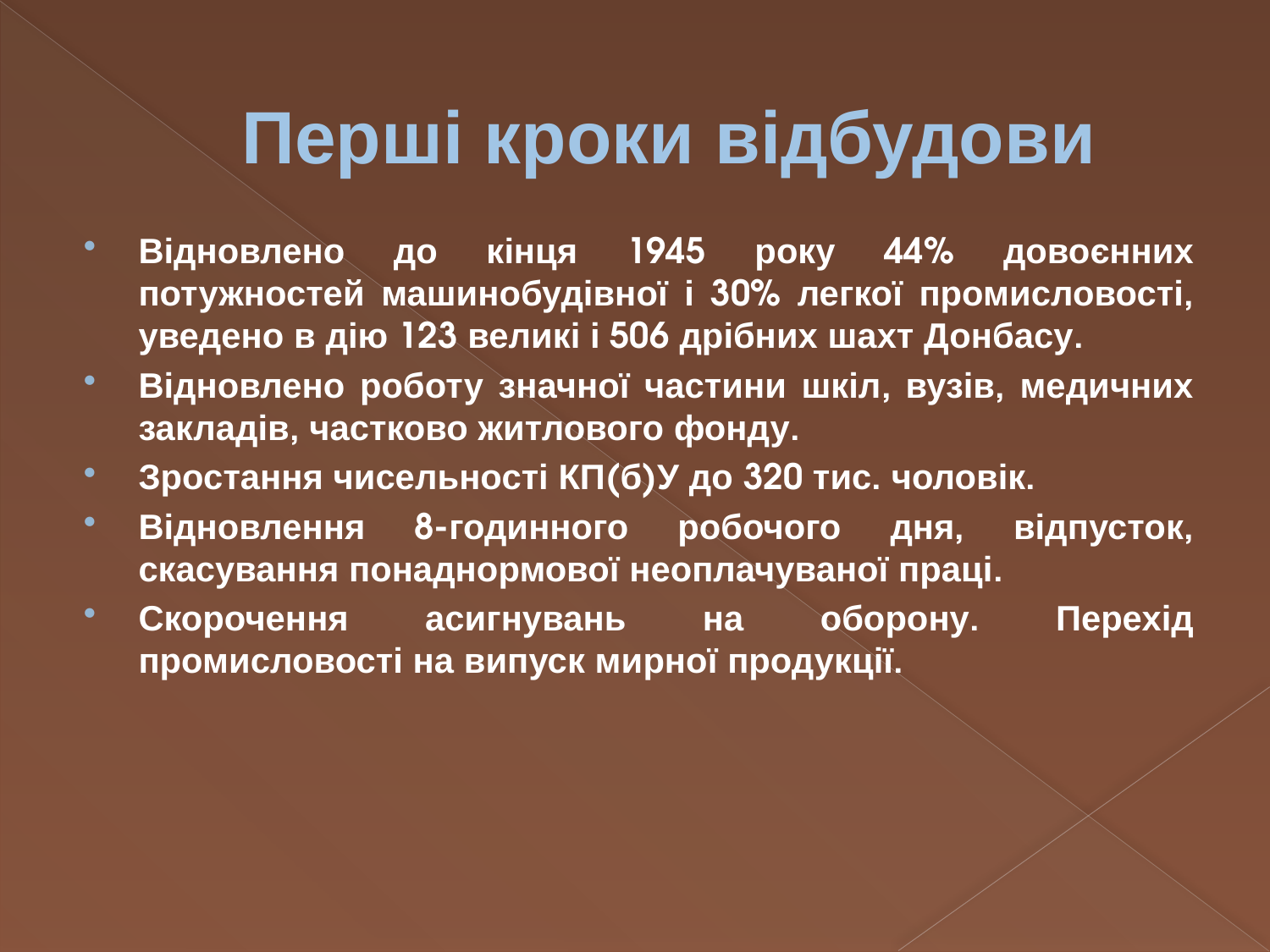

# Перші кроки відбудови
Відновлено до кінця 1945 року 44% довоєнних потужностей машинобудівної і 30% легкої промисловості, уведено в дію 123 великі і 506 дрібних шахт Донбасу.
Відновлено роботу значної частини шкіл, вузів, медичних закладів, частково житлового фонду.
Зростання чисельності КП(б)У до 320 тис. чоловік.
Відновлення 8-годинного робочого дня, відпусток, скасування понаднормової неоплачуваної праці.
Скорочення асигнувань на оборону. Перехід промисловості на випуск мирної продукції.